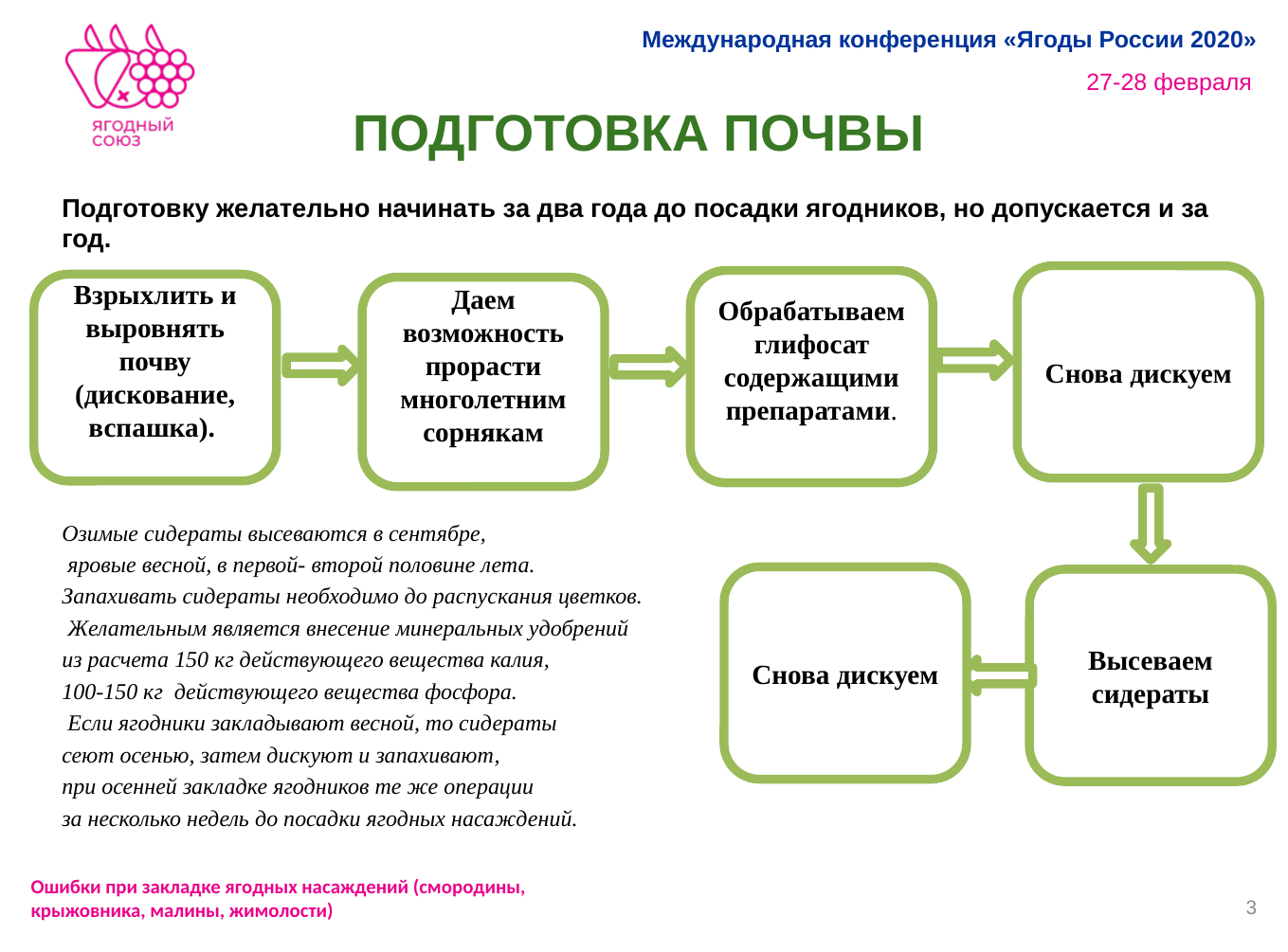

# ПОДГОТОВКА ПОЧВЫ
Подготовку желательно начинать за два года до посадки ягодников, но допускается и за год.

Озимые сидераты высеваются в сентябре,
 яровые весной, в первой- второй половине лета.
Запахивать сидераты необходимо до распускания цветков.
 Желательным является внесение минеральных удобрений
из расчета 150 кг действующего вещества калия,
100-150 кг  действующего вещества фосфора.
 Если ягодники закладывают весной, то сидераты
сеют осенью, затем дискуют и запахивают,
при осенней закладке ягодников те же операции
за несколько недель до посадки ягодных насаждений.

Снова дискуем
Обрабатываем глифосат содержащими препаратами.

Взрыхлить и выровнять почву (дискование, вспашка).

Даем возможность прорасти многолетним сорнякам

Снова дискуем
Высеваем сидераты

Ошибки при закладке ягодных насаждений (смородины, крыжовника, малины, жимолости)
3